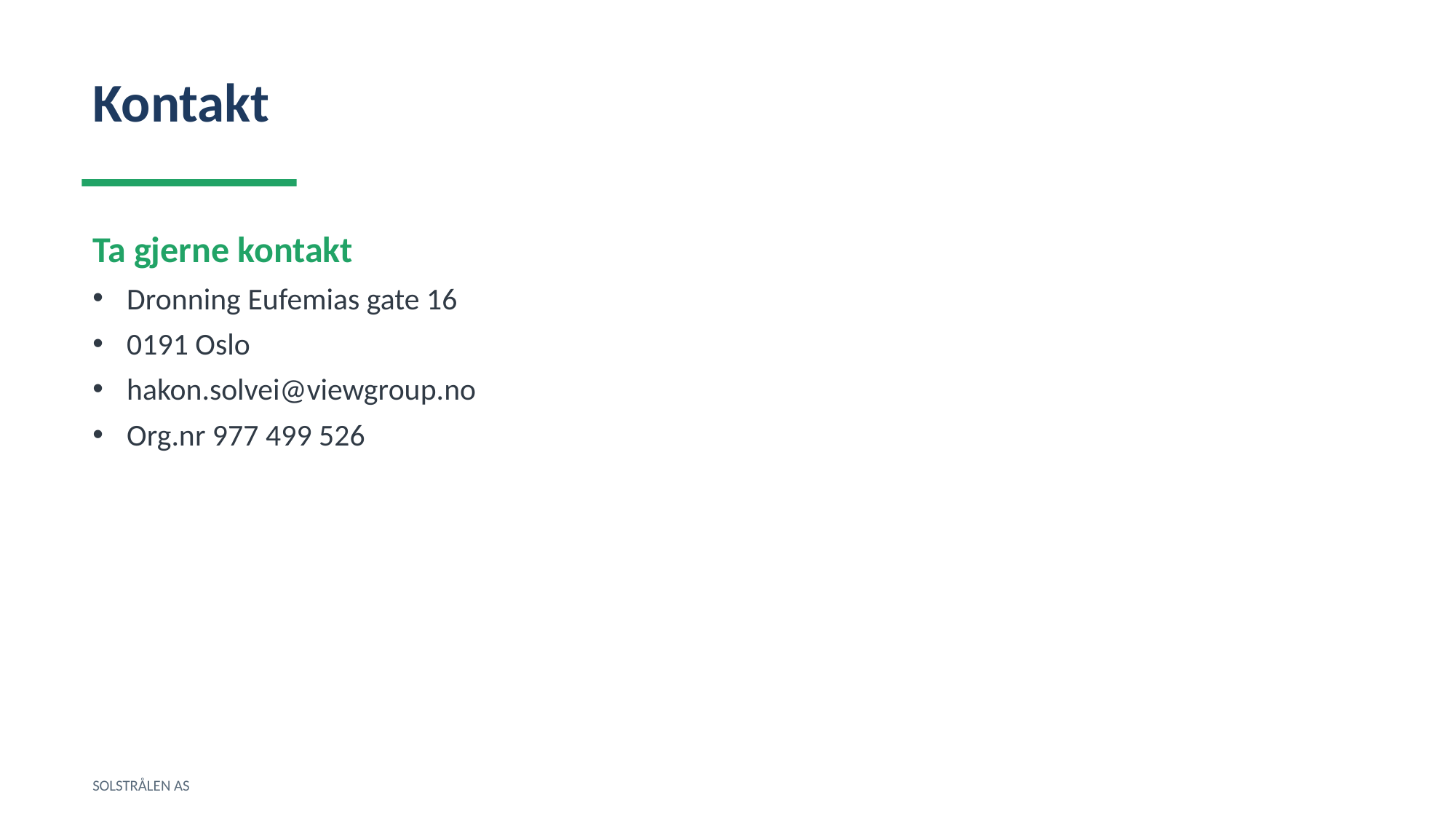

Kontakt

Ta gjerne kontakt
Dronning Eufemias gate 16
0191 Oslo
hakon.solvei@viewgroup.no
Org.nr 977 499 526
SOLSTRÅLEN AS